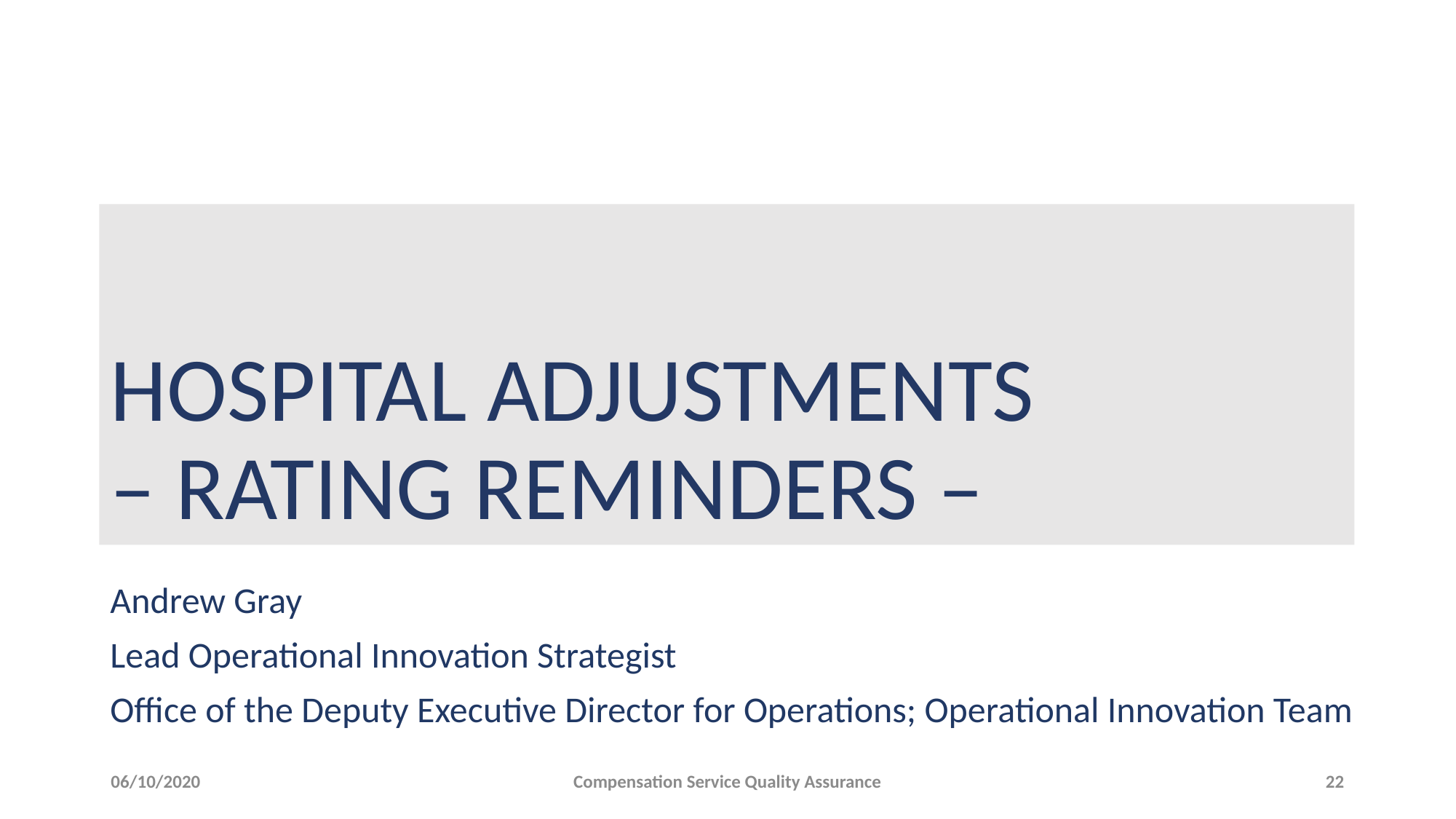

# Hospital Adjustments – Rating Reminders –
Andrew Gray
Lead Operational Innovation Strategist
Office of the Deputy Executive Director for Operations; Operational Innovation Team
06/10/2020
Compensation Service Quality Assurance
22